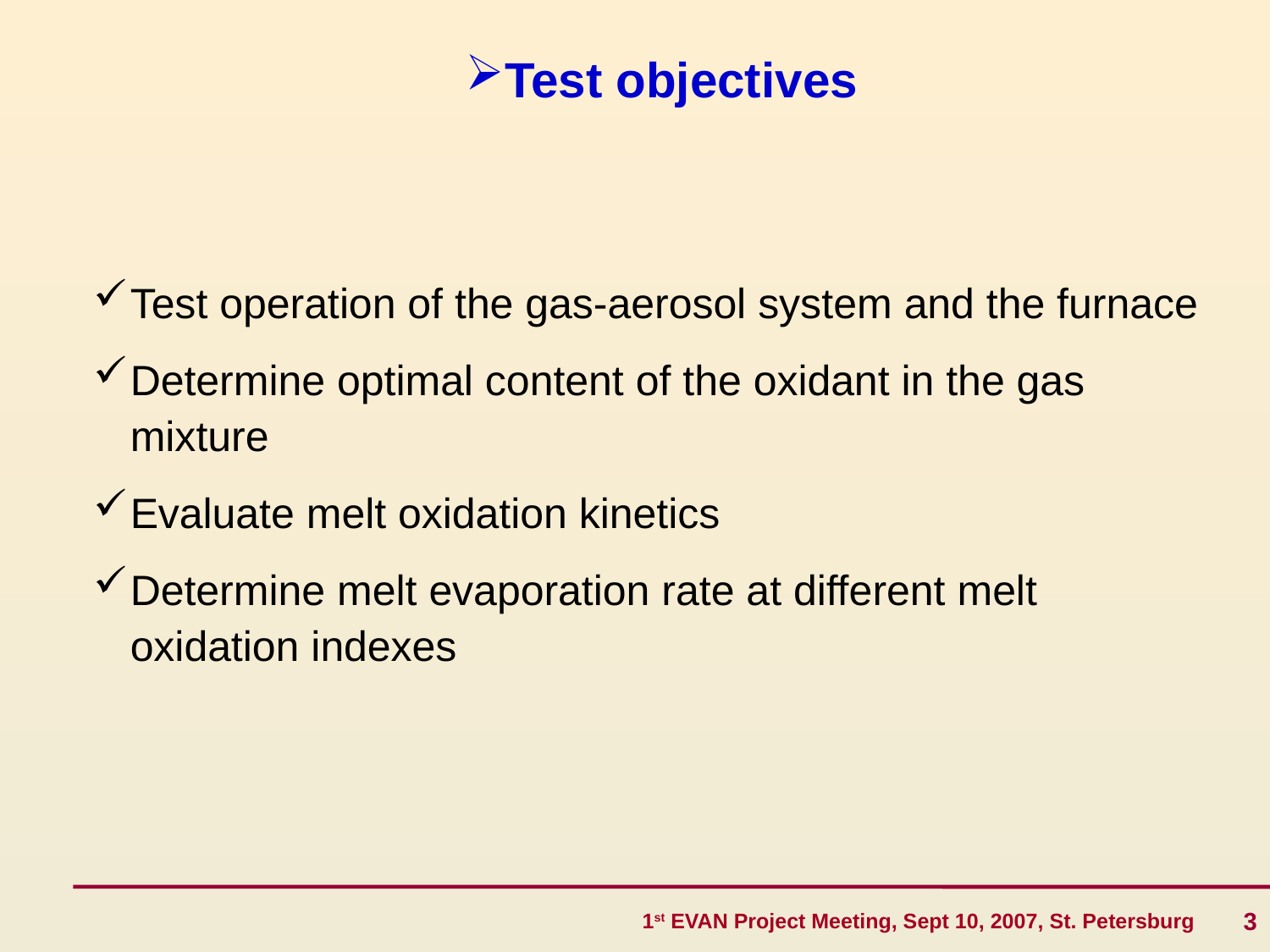

Test objectives

Test operation of the gas-aerosol system and the furnace
Determine optimal content of the oxidant in the gas mixture
Evaluate melt oxidation kinetics
Determine melt evaporation rate at different melt oxidation indexes

3